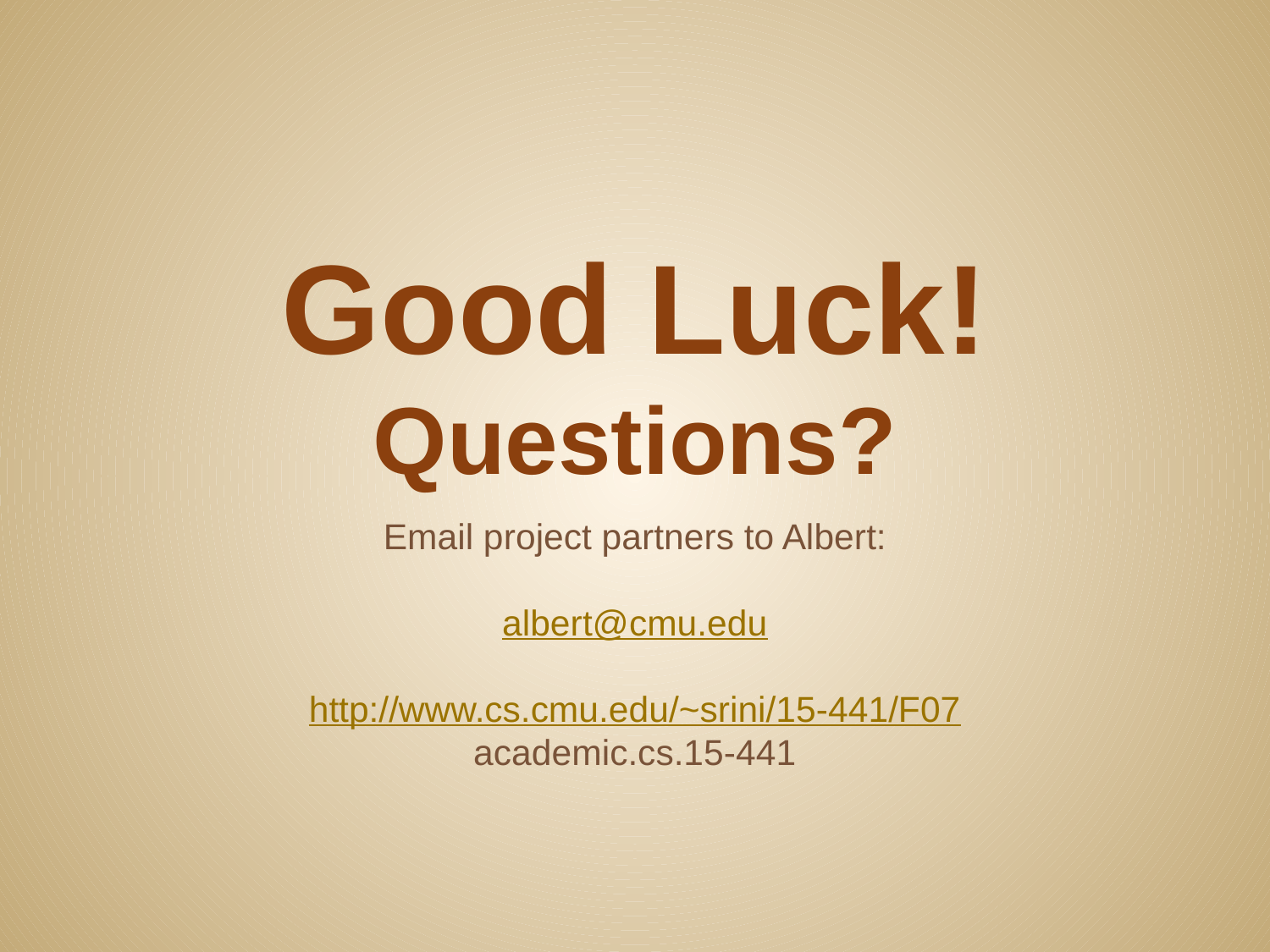

# Good Luck! Questions?
Email project partners to Albert:

albert@cmu.edu

http://www.cs.cmu.edu/~srini/15-441/F07
academic.cs.15-441